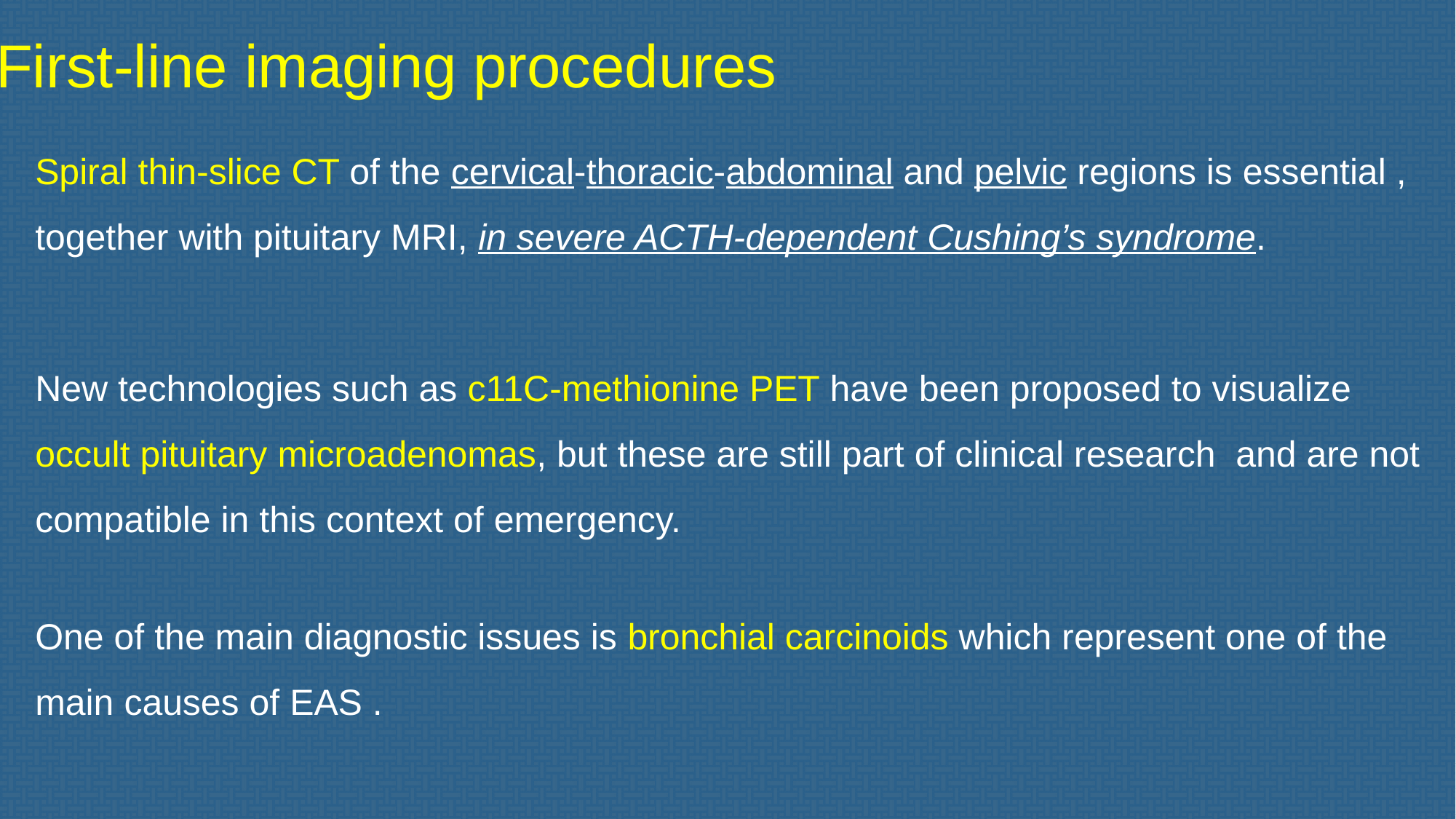

First-line imaging procedures
Spiral thin-slice CT of the cervical-thoracic-abdominal and pelvic regions is essential , together with pituitary MRI, in severe ACTH-dependent Cushing’s syndrome.
New technologies such as c11C-methionine PET have been proposed to visualize occult pituitary microadenomas, but these are still part of clinical research  and are not compatible in this context of emergency.
One of the main diagnostic issues is bronchial carcinoids which represent one of the main causes of EAS .